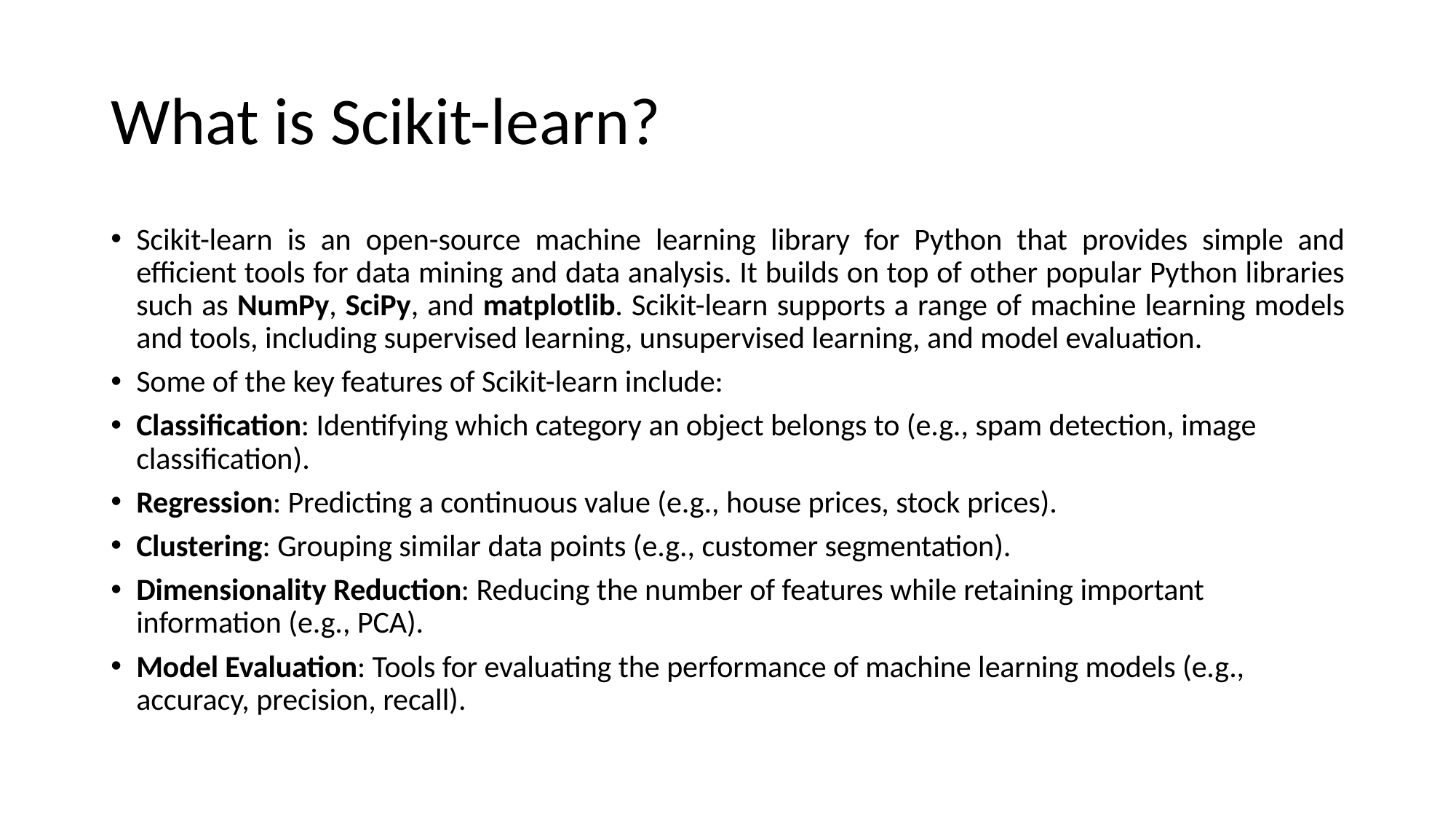

# What is Scikit-learn?
Scikit-learn is an open-source machine learning library for Python that provides simple and efficient tools for data mining and data analysis. It builds on top of other popular Python libraries such as NumPy, SciPy, and matplotlib. Scikit-learn supports a range of machine learning models and tools, including supervised learning, unsupervised learning, and model evaluation.
Some of the key features of Scikit-learn include:
Classification: Identifying which category an object belongs to (e.g., spam detection, image classification).
Regression: Predicting a continuous value (e.g., house prices, stock prices).
Clustering: Grouping similar data points (e.g., customer segmentation).
Dimensionality Reduction: Reducing the number of features while retaining important information (e.g., PCA).
Model Evaluation: Tools for evaluating the performance of machine learning models (e.g., accuracy, precision, recall).